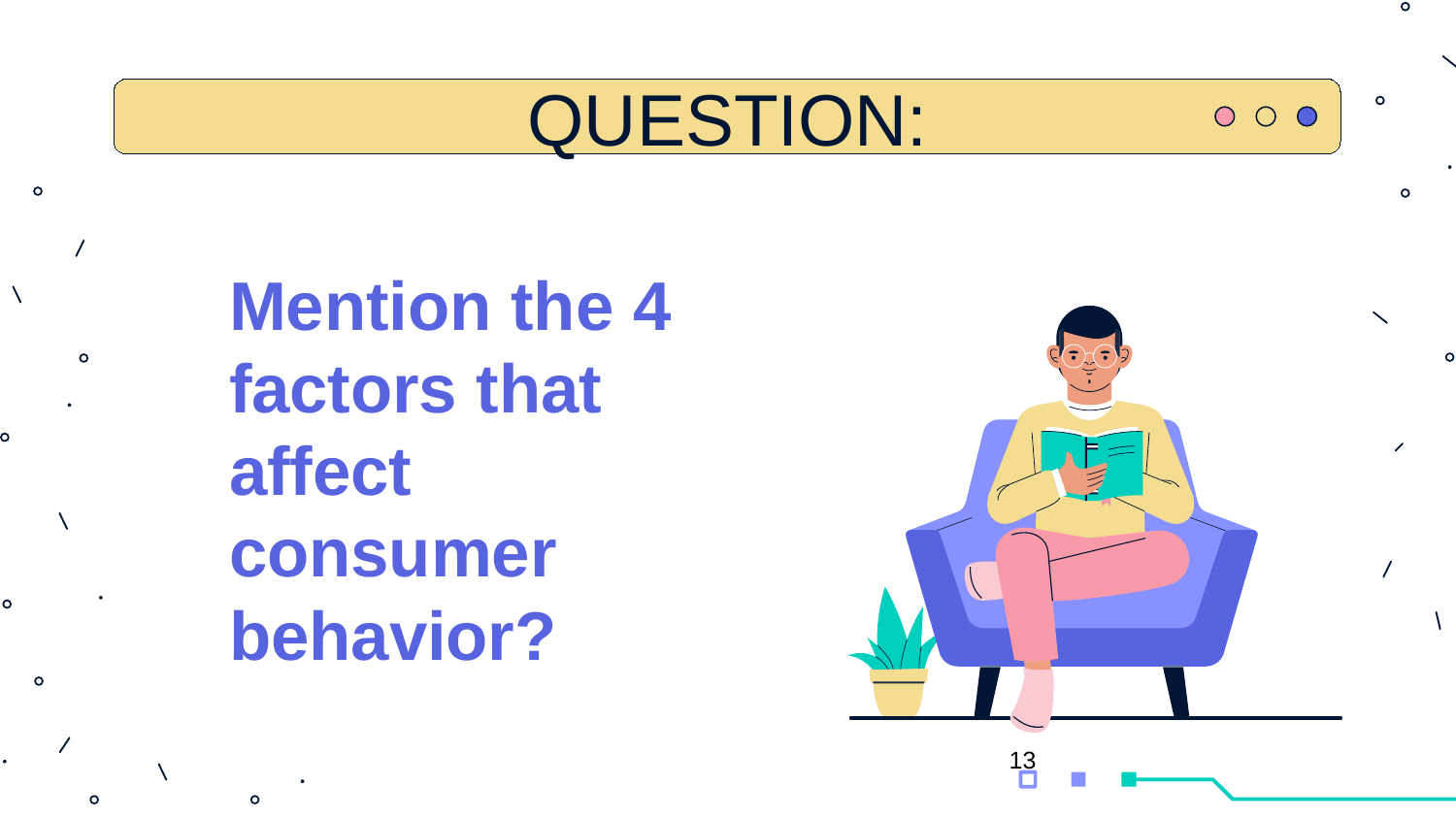

# QUESTION:

Mention the 4 factors that affect consumer behavior?

13